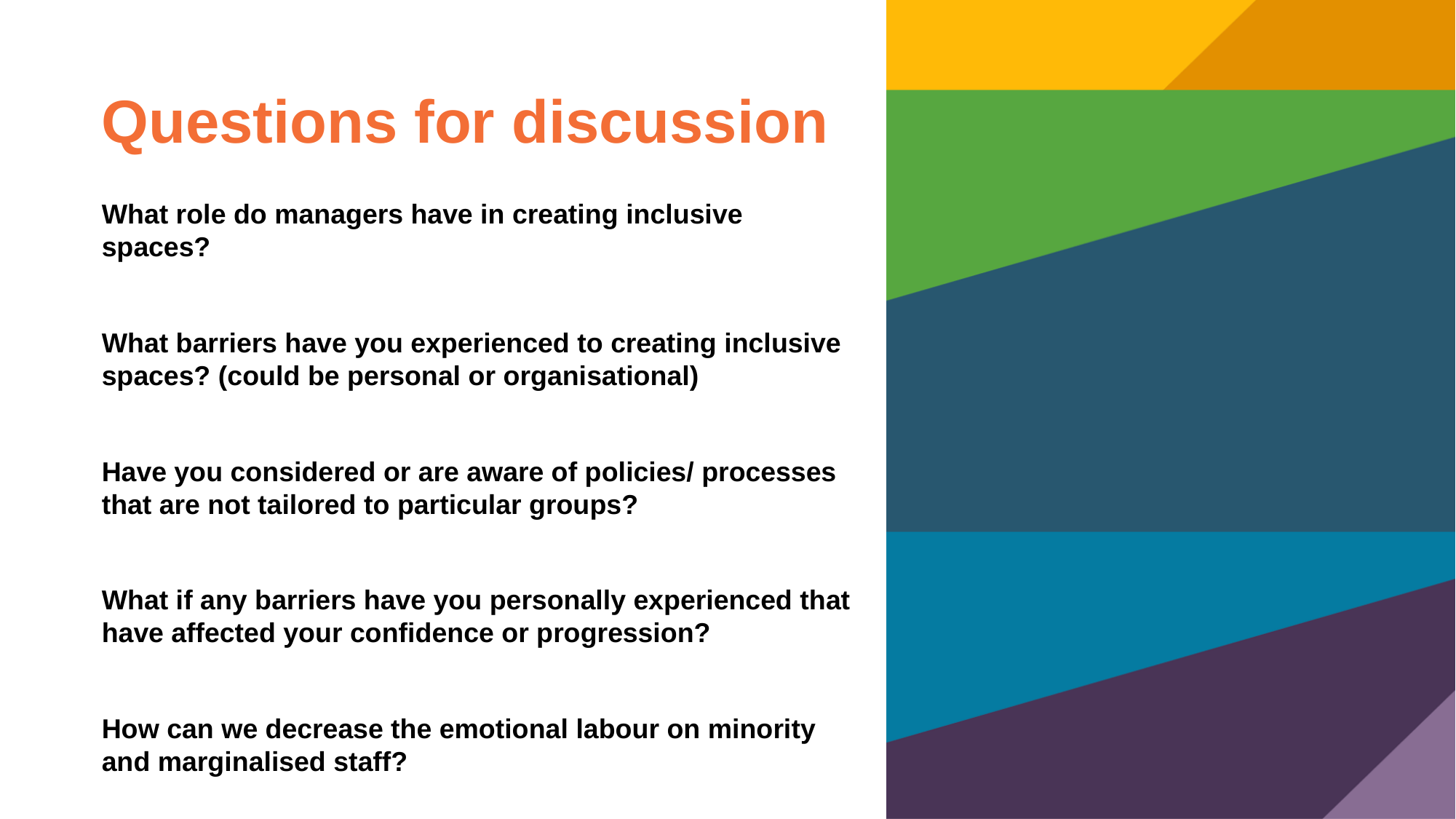

# Questions for discussion
What role do managers have in creating inclusive spaces?

What barriers have you experienced to creating inclusive spaces? (could be personal or organisational)

Have you considered or are aware of policies/ processes that are not tailored to particular groups?

What if any barriers have you personally experienced that have affected your confidence or progression?

How can we decrease the emotional labour on minority and marginalised staff?